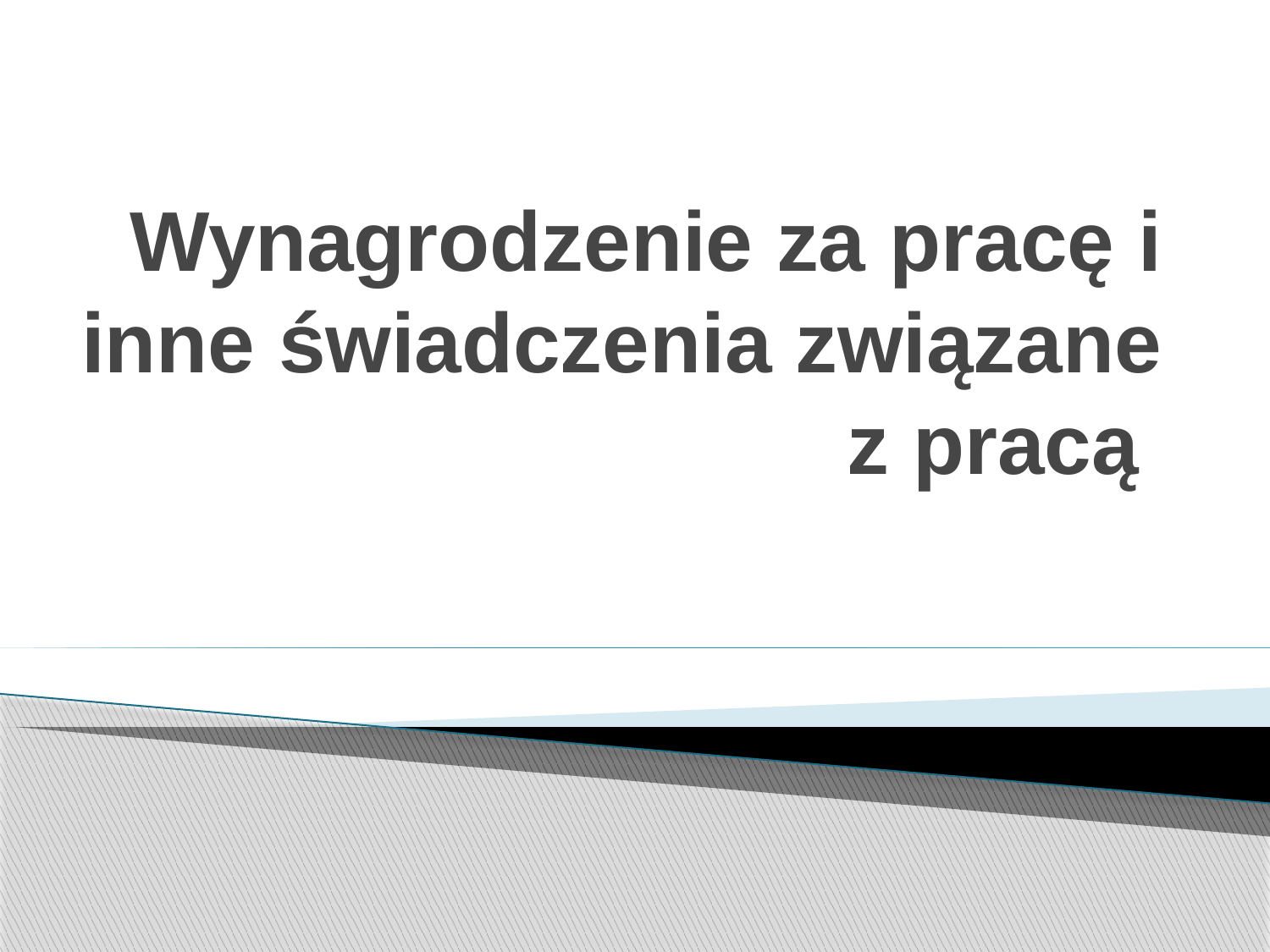

# Wynagrodzenie za pracę i inne świadczenia związane z pracą